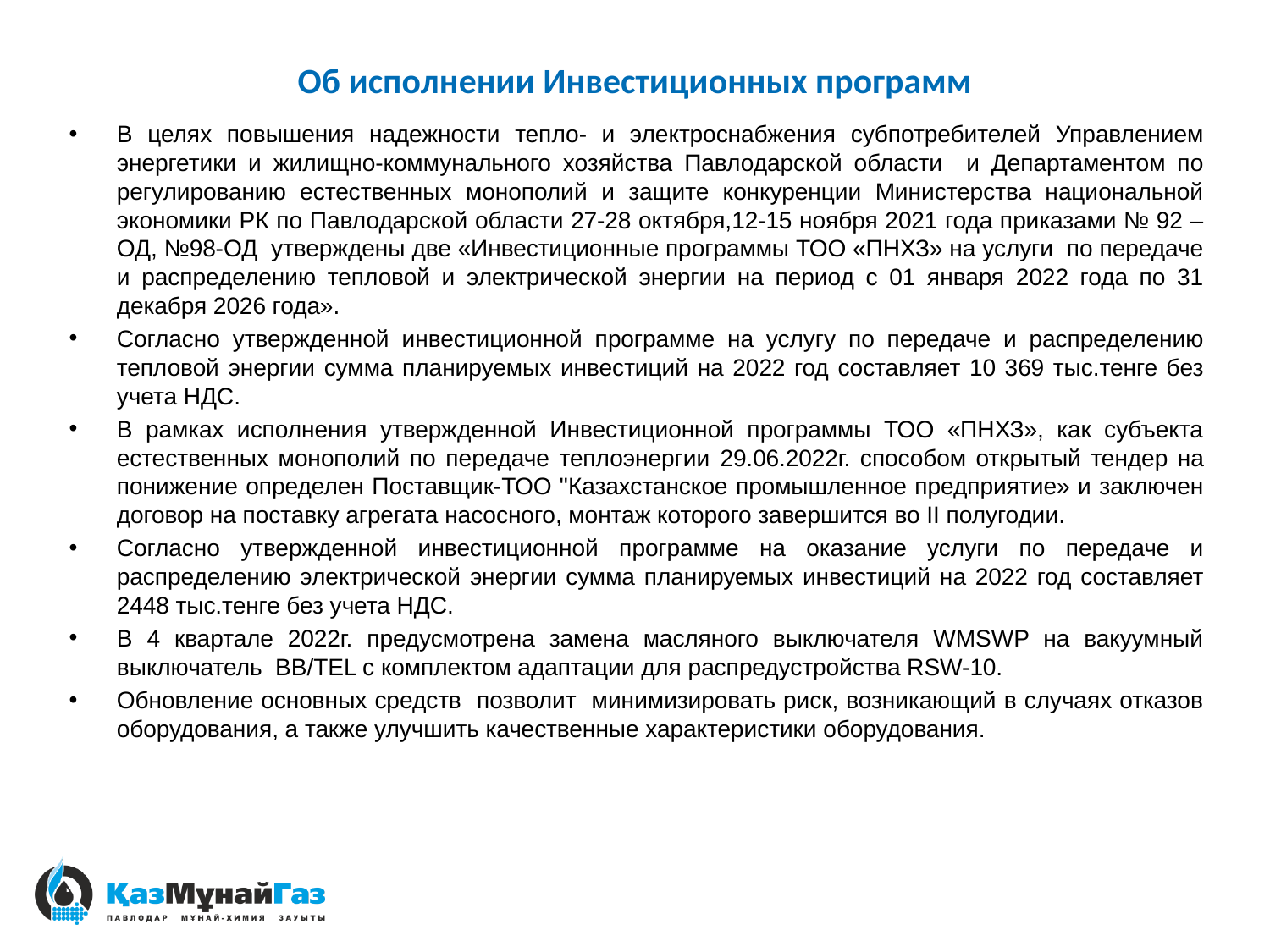

# Об исполнении Инвестиционных программ
В целях повышения надежности тепло- и электроснабжения субпотребителей Управлением энергетики и жилищно-коммунального хозяйства Павлодарской области  и Департаментом по регулированию естественных монополий и защите конкуренции Министерства национальной экономики РК по Павлодарской области 27-28 октября,12-15 ноября 2021 года приказами № 92 – ОД, №98-ОД  утверждены две «Инвестиционные программы ТОО «ПНХЗ» на услуги  по передаче и распределению тепловой и электрической энергии на период с 01 января 2022 года по 31 декабря 2026 года».
Согласно утвержденной инвестиционной программе на услугу по передаче и распределению тепловой энергии сумма планируемых инвестиций на 2022 год составляет 10 369 тыс.тенге без учета НДС.
В рамках исполнения утвержденной Инвестиционной программы ТОО «ПНХЗ», как субъекта естественных монополий по передаче теплоэнергии 29.06.2022г. способом открытый тендер на понижение определен Поставщик-ТОО "Казахстанское промышленное предприятие» и заключен договор на поставку агрегата насосного, монтаж которого завершится во II полугодии.
Согласно утвержденной инвестиционной программе на оказание услуги по передаче и распределению электрической энергии сумма планируемых инвестиций на 2022 год составляет 2448 тыс.тенге без учета НДС.
В 4 квартале 2022г. предусмотрена замена масляного выключателя WMSWP на вакуумный выключатель  ВВ/TEL с комплектом адаптации для распредустройства RSW-10.
Обновление основных средств  позволит  минимизировать риск, возникающий в случаях отказов оборудования, а также улучшить качественные характеристики оборудования.